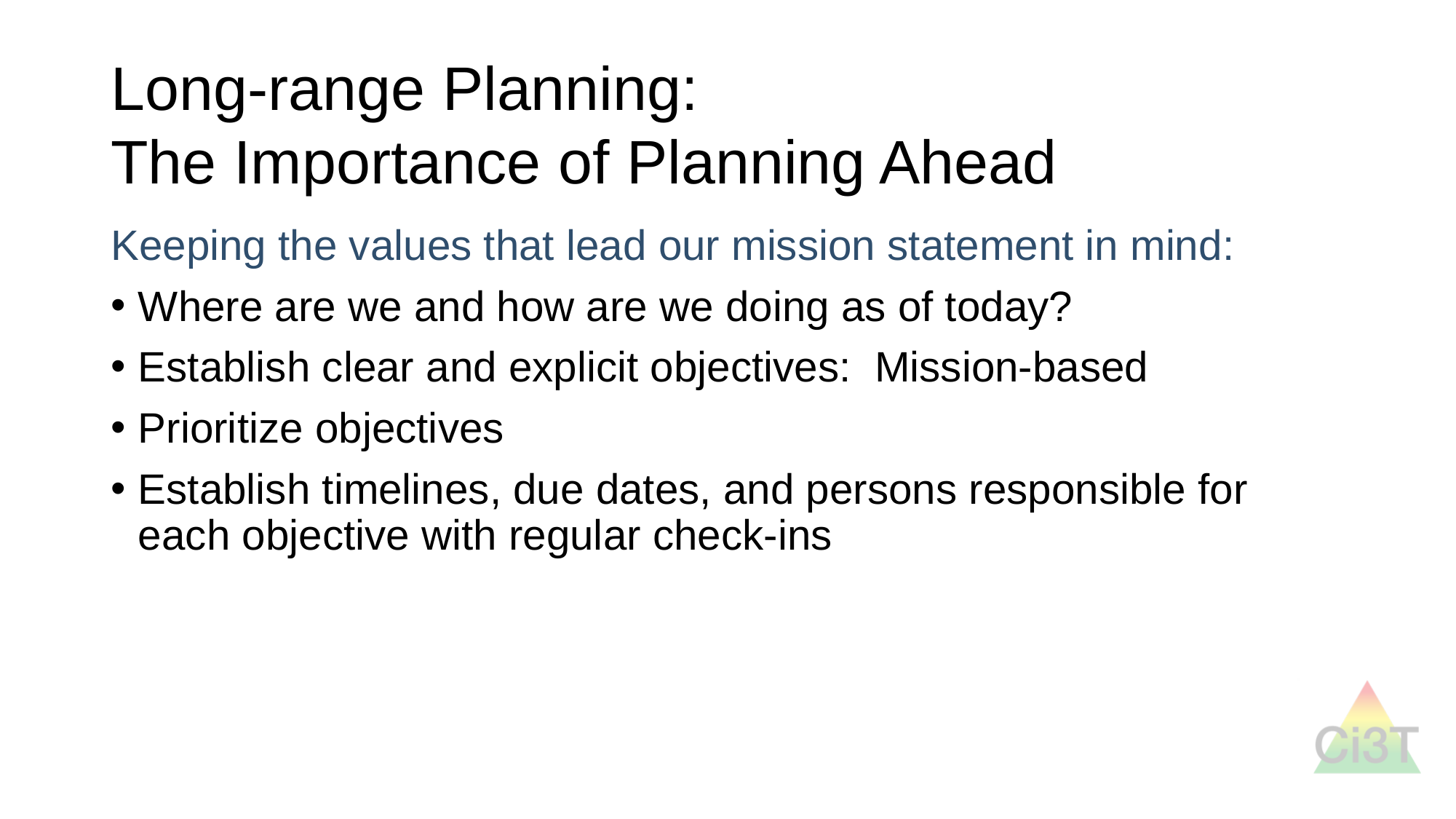

# Long-range Planning: The Importance of Planning Ahead
Keeping the values that lead our mission statement in mind:
Where are we and how are we doing as of today?
Establish clear and explicit objectives:  Mission-based
Prioritize objectives
Establish timelines, due dates, and persons responsible for each objective with regular check-ins